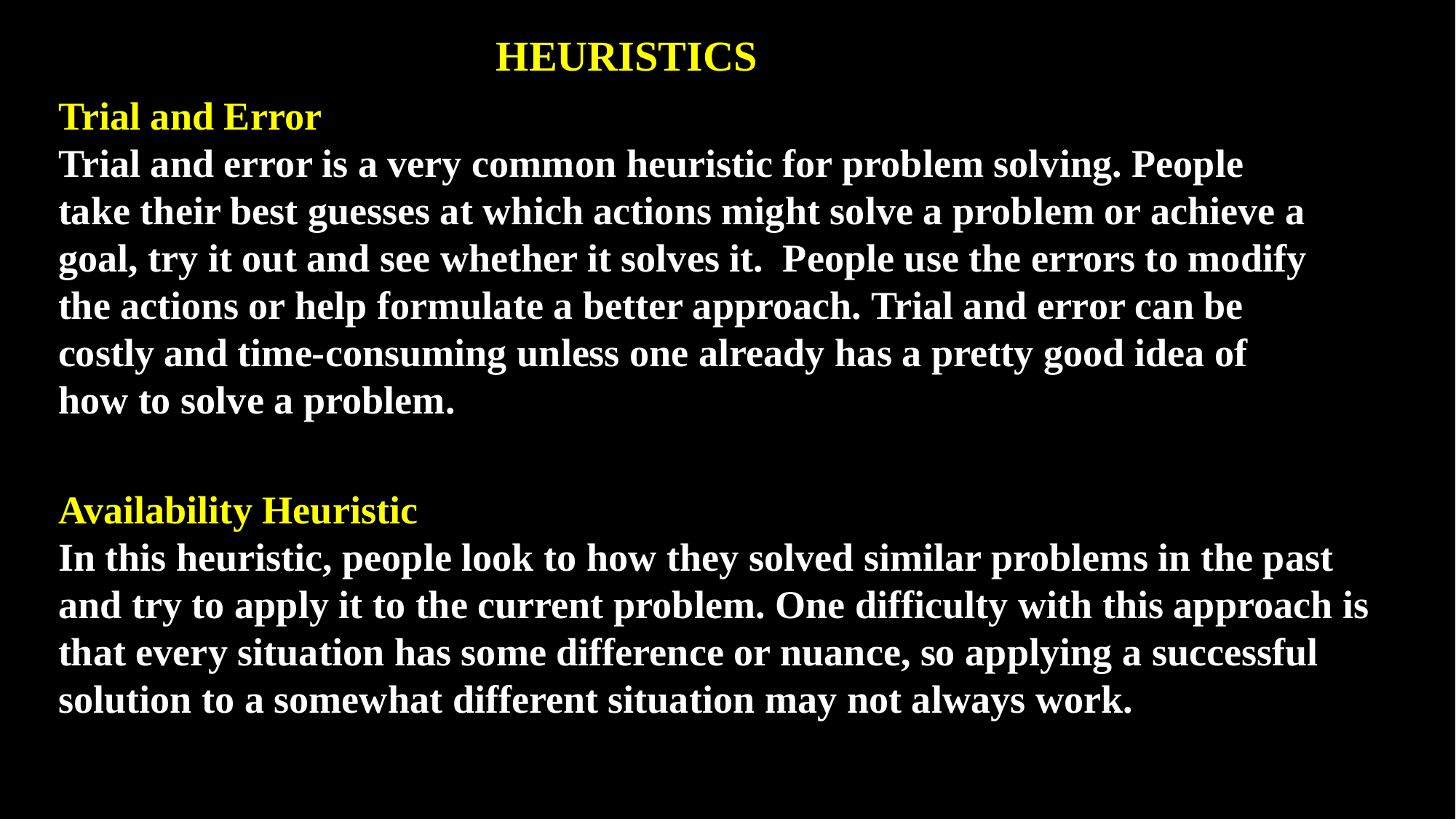

HEURISTICS
Trial and Error
Trial and error is a very common heuristic for problem solving. People take their best guesses at which actions might solve a problem or achieve a goal, try it out and see whether it solves it.  People use the errors to modify the actions or help formulate a better approach. Trial and error can be costly and time-consuming unless one already has a pretty good idea of how to solve a problem.

Availability Heuristic
In this heuristic, people look to how they solved similar problems in the past and try to apply it to the current problem. One difficulty with this approach is that every situation has some difference or nuance, so applying a successful solution to a somewhat different situation may not always work.